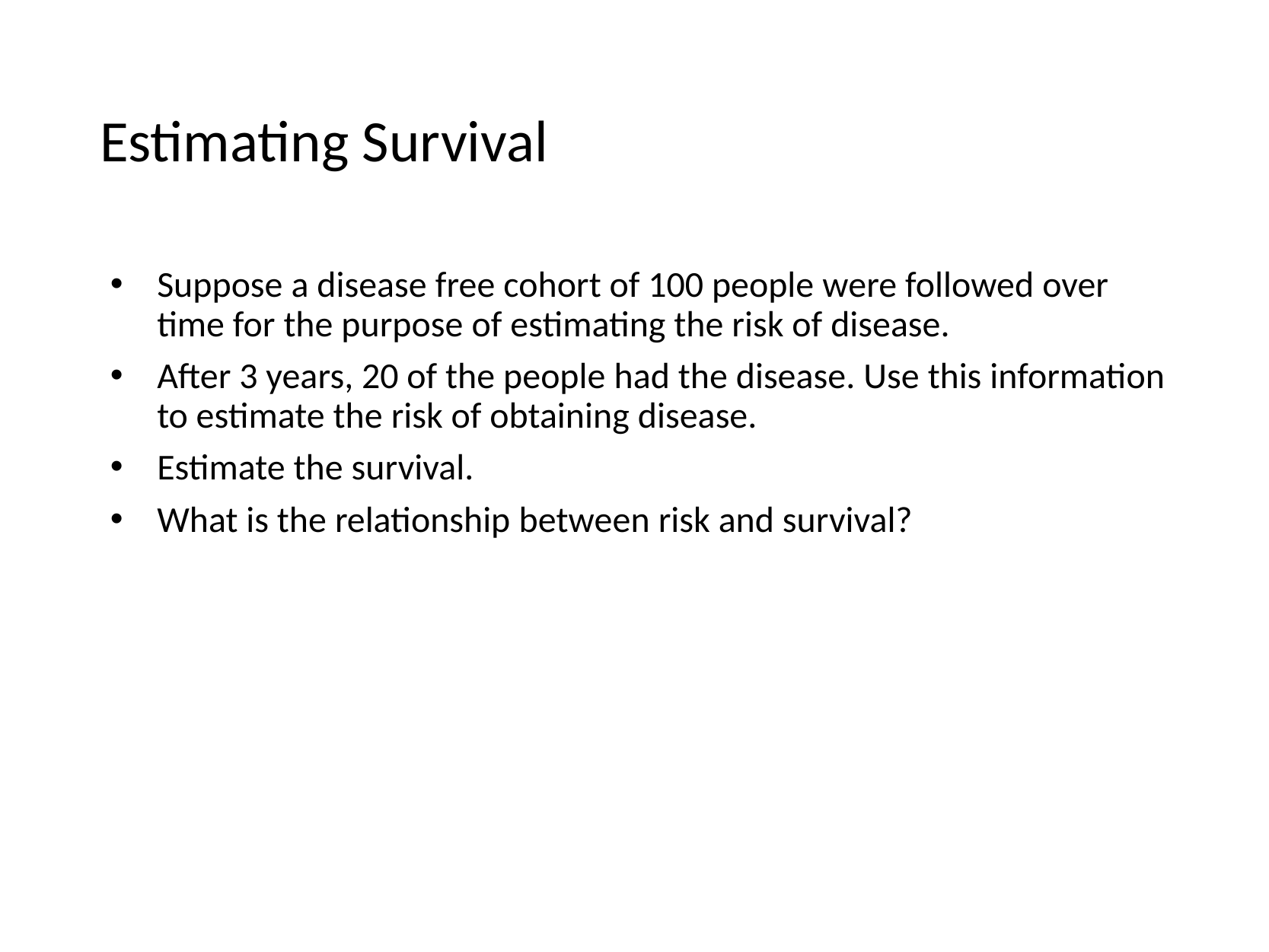

# Estimating Survival
Suppose a disease free cohort of 100 people were followed over time for the purpose of estimating the risk of disease.
After 3 years, 20 of the people had the disease. Use this information to estimate the risk of obtaining disease.
Estimate the survival.
What is the relationship between risk and survival?